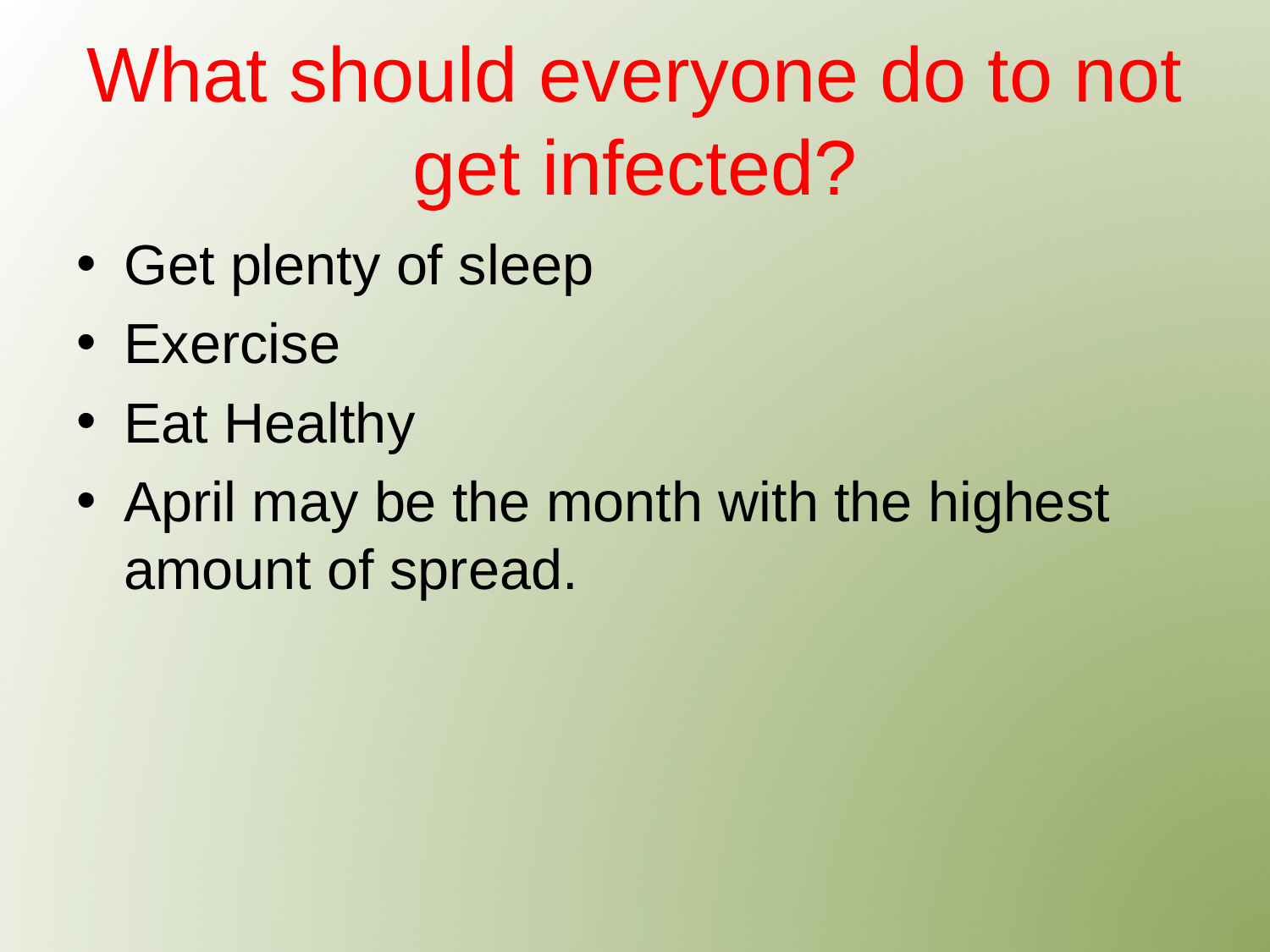

# What should everyone do to not get infected?
Get plenty of sleep
Exercise
Eat Healthy
April may be the month with the highest amount of spread.